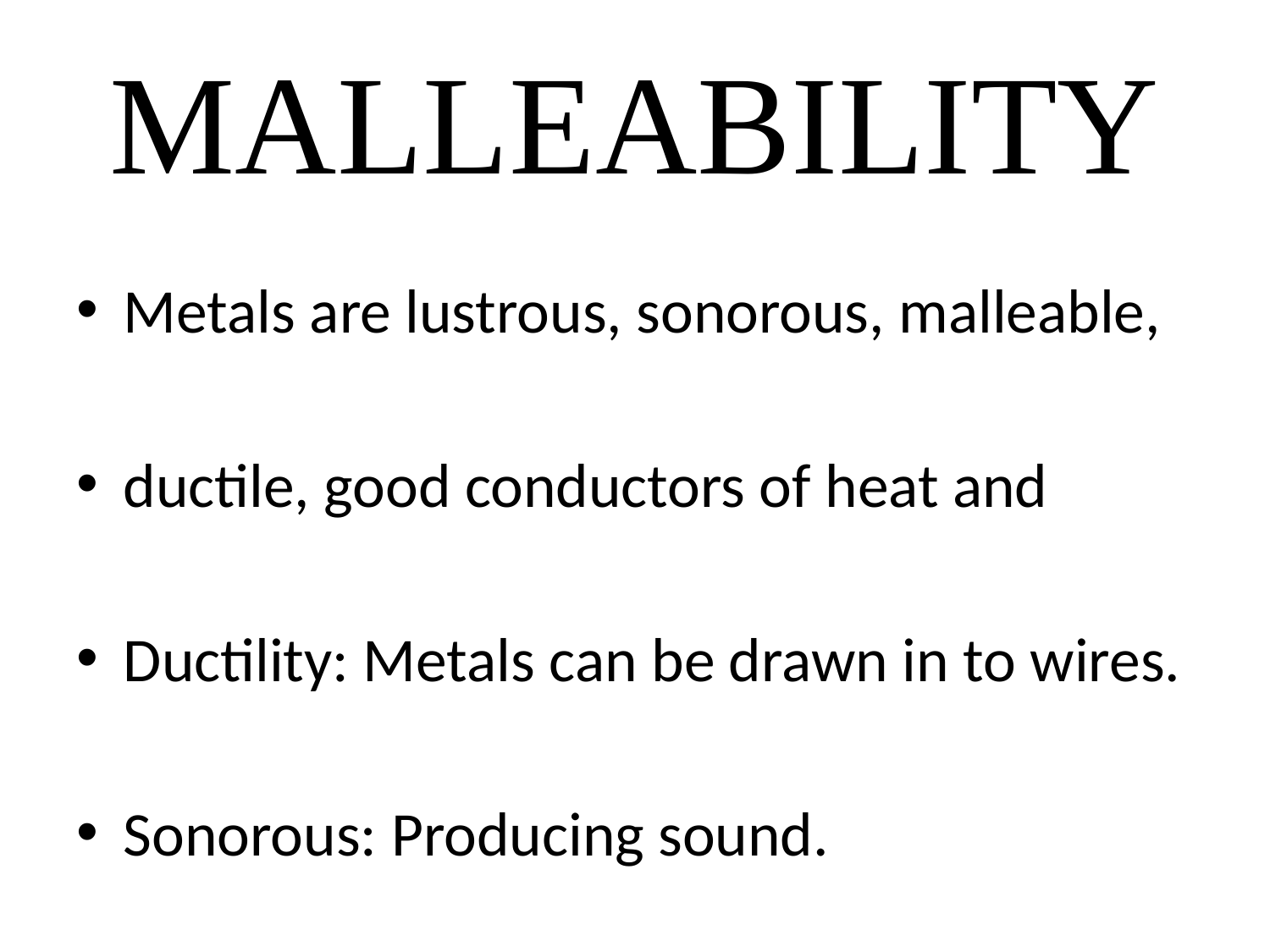

# MALLEABILITY
Metals are lustrous, sonorous, malleable,

ductile, good conductors of heat and

Ductility: Metals can be drawn in to wires.

Sonorous: Producing sound.